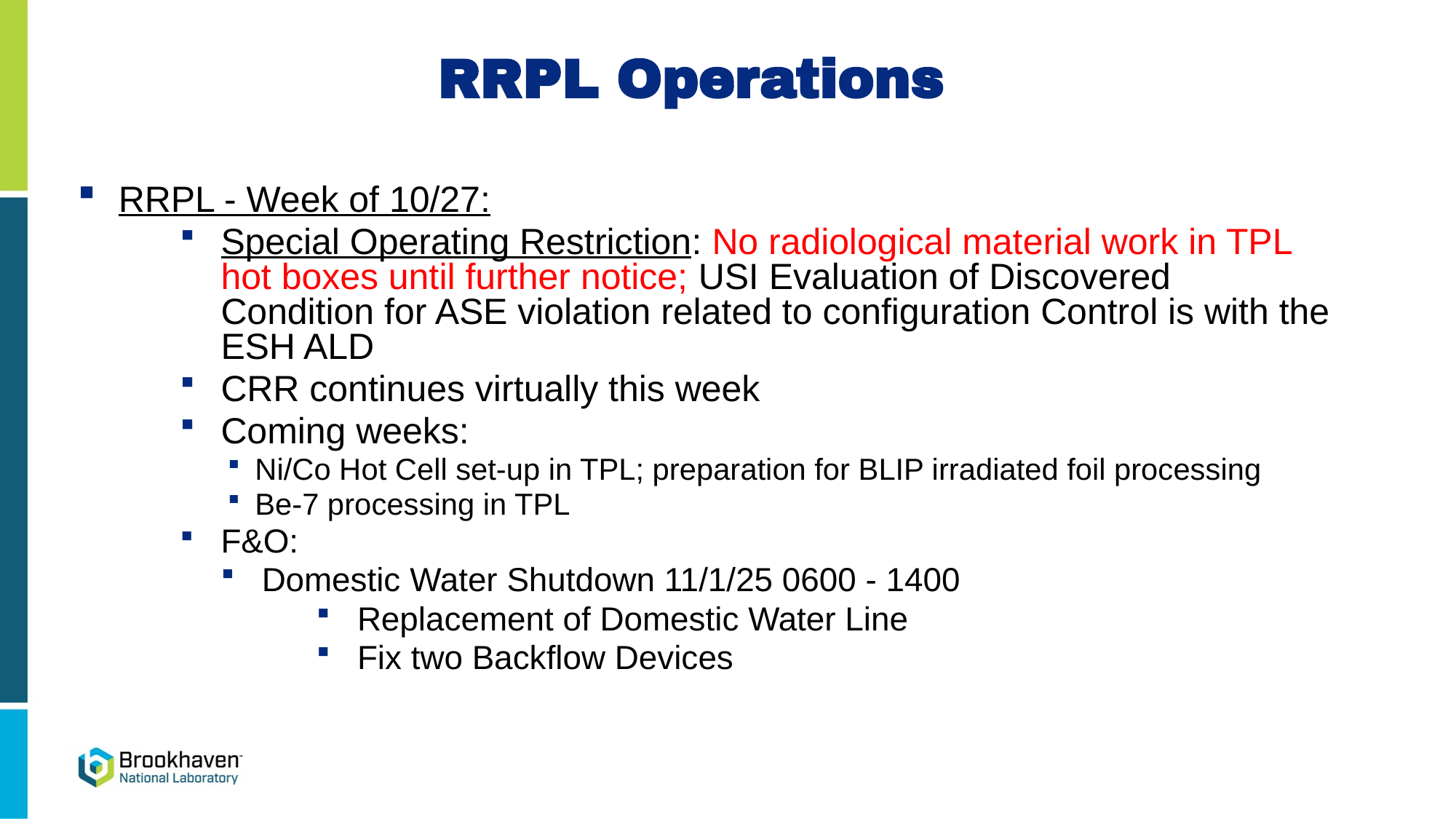

RRPL Operations

RRPL - Week of 10/27:
Special Operating Restriction: No radiological material work in TPL hot boxes until further notice; USI Evaluation of Discovered Condition for ASE violation related to configuration Control is with the ESH ALD
CRR continues virtually this week
Coming weeks:
Ni/Co Hot Cell set-up in TPL; preparation for BLIP irradiated foil processing
Be-7 processing in TPL
F&O:
Domestic Water Shutdown 11/1/25 0600 - 1400
Replacement of Domestic Water Line
Fix two Backflow Devices